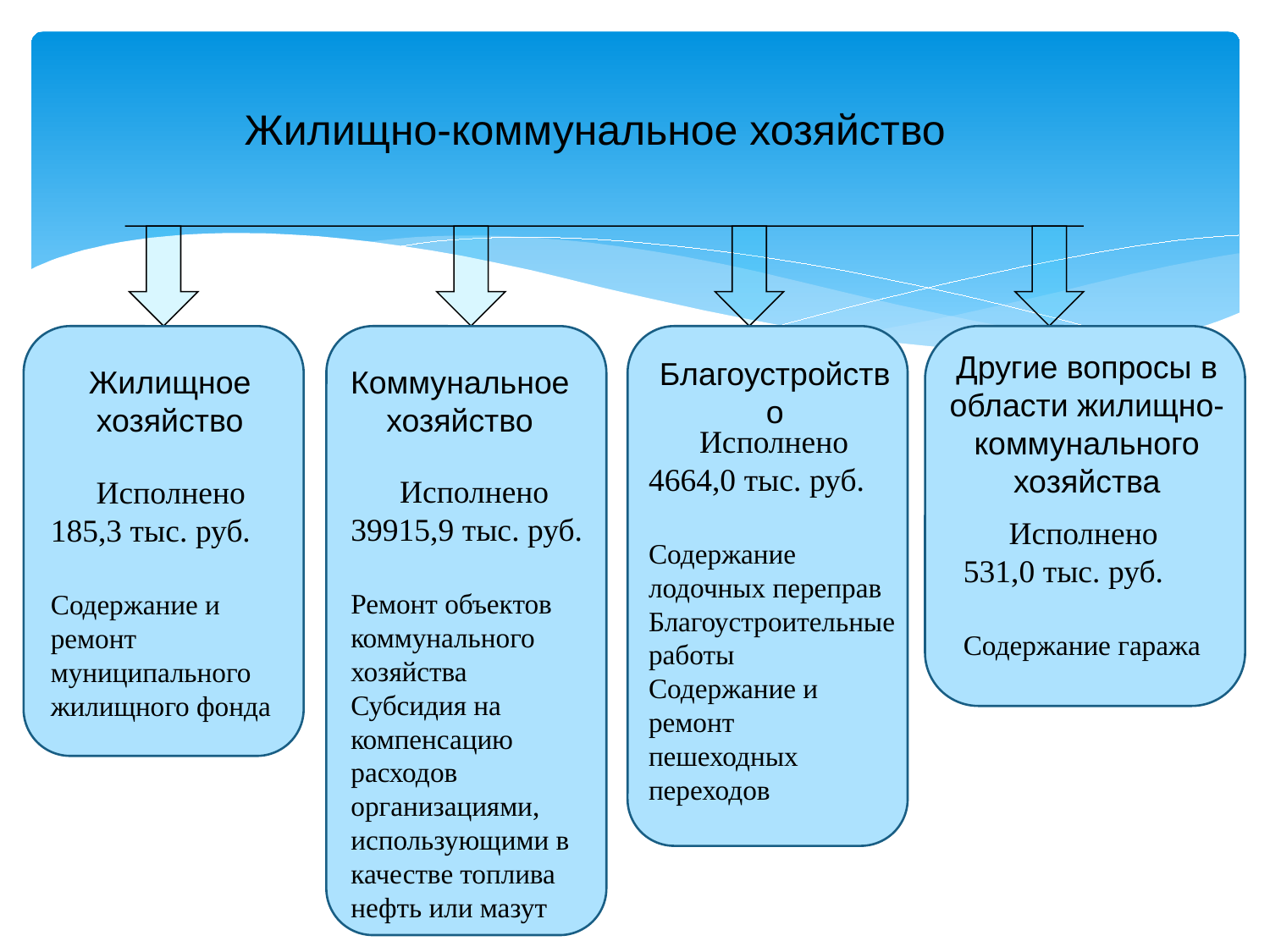

Жилищно-коммунальное хозяйство

Другие вопросы в
области жилищно-коммунального
хозяйства
Благоустройство
Жилищное хозяйство
Коммунальное хозяйство
Исполнено
4664,0 тыс. руб.

Содержание лодочных переправ
Благоустроительные работы
Содержание и ремонт
пешеходных переходов
Исполнено
39915,9 тыс. руб.

Ремонт объектов коммунального хозяйства
Субсидия на  компенсацию
расходов организациями,
использующими в качестве топлива
нефть или мазут
Исполнено
185,3 тыс. руб.

Содержание и ремонт муниципального жилищного фонда
Исполнено
531,0 тыс. руб.

Содержание гаража